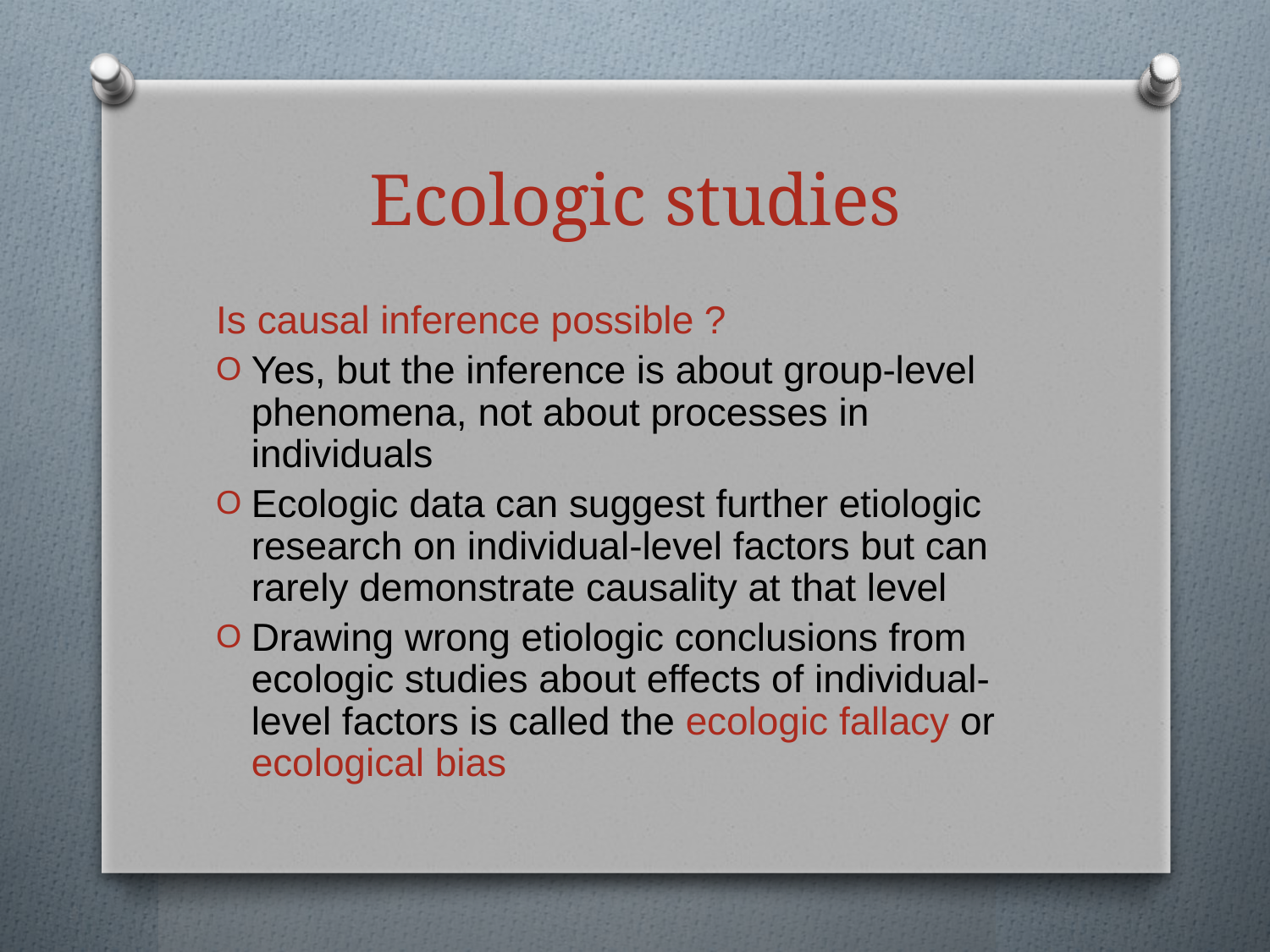

# Ecologic studies
Is causal inference possible ?
Yes, but the inference is about group-level phenomena, not about processes in individuals
Ecologic data can suggest further etiologic research on individual-level factors but can rarely demonstrate causality at that level
Drawing wrong etiologic conclusions from ecologic studies about effects of individual-level factors is called the ecologic fallacy or ecological bias